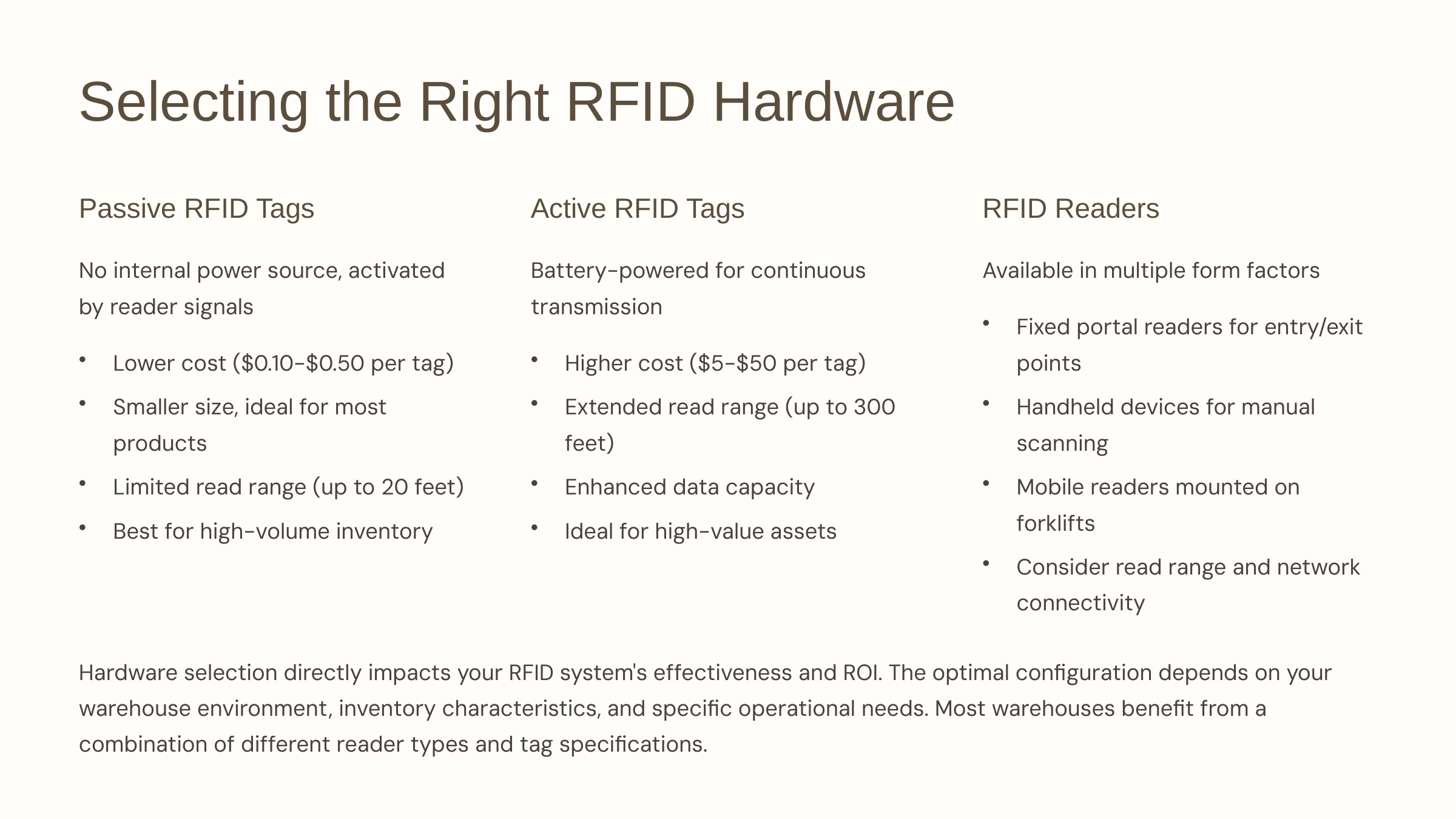

Selecting the Right RFID Hardware
Passive RFID Tags
Active RFID Tags
RFID Readers
No internal power source, activated by reader signals
Battery-powered for continuous transmission
Available in multiple form factors
Fixed portal readers for entry/exit points
Lower cost ($0.10-$0.50 per tag)
Higher cost ($5-$50 per tag)
Smaller size, ideal for most products
Extended read range (up to 300 feet)
Handheld devices for manual scanning
Limited read range (up to 20 feet)
Enhanced data capacity
Mobile readers mounted on forklifts
Best for high-volume inventory
Ideal for high-value assets
Consider read range and network connectivity
Hardware selection directly impacts your RFID system's effectiveness and ROI. The optimal configuration depends on your warehouse environment, inventory characteristics, and specific operational needs. Most warehouses benefit from a combination of different reader types and tag specifications.